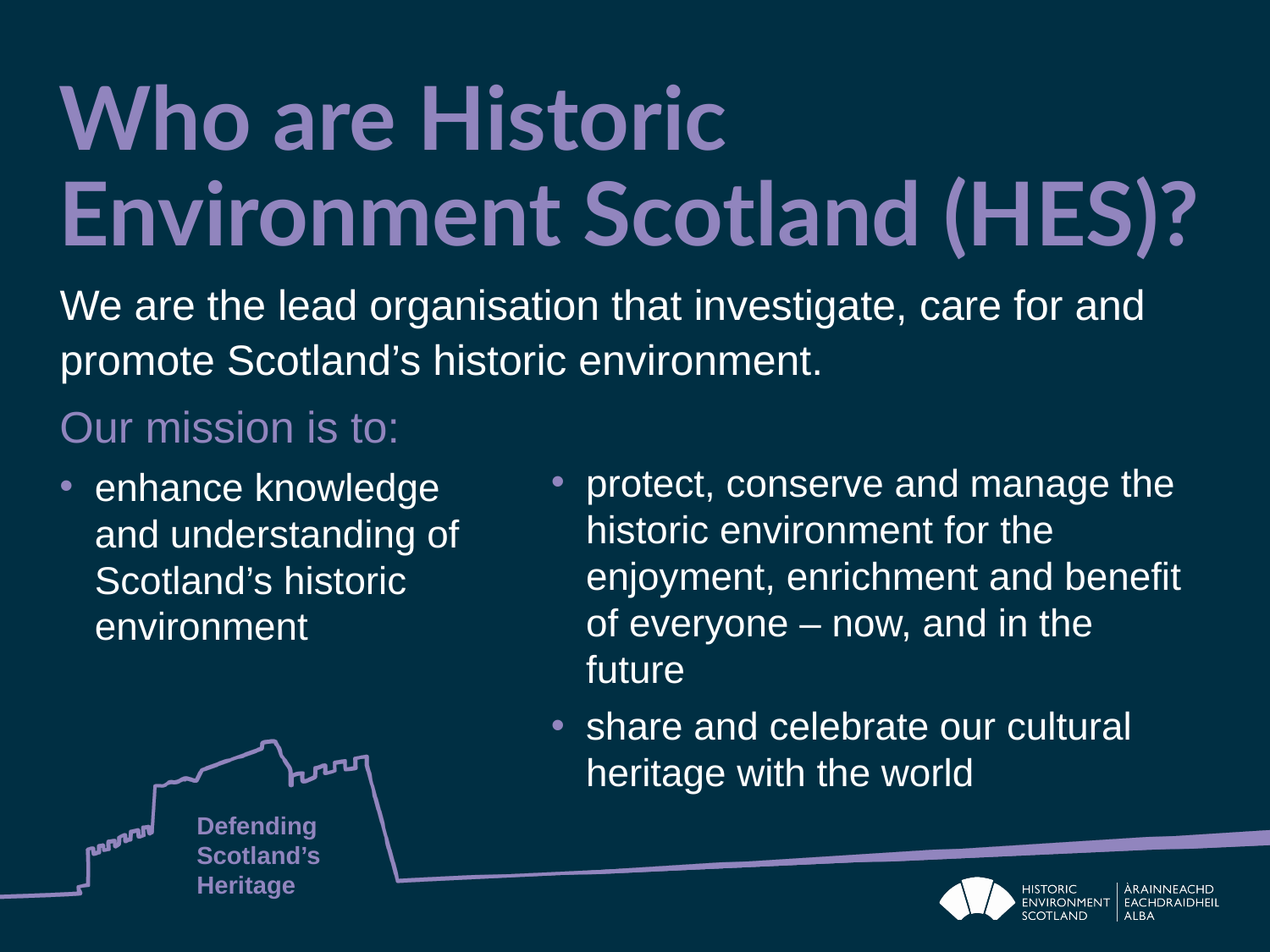

# Who are Historic Environment Scotland (HES)?
We are the lead organisation that investigate, care for and promote Scotland’s historic environment.
Our mission is to:
enhance knowledge and understanding of Scotland’s historic environment
protect, conserve and manage the historic environment for the enjoyment, enrichment and benefit of everyone – now, and in the future
share and celebrate our cultural heritage with the world